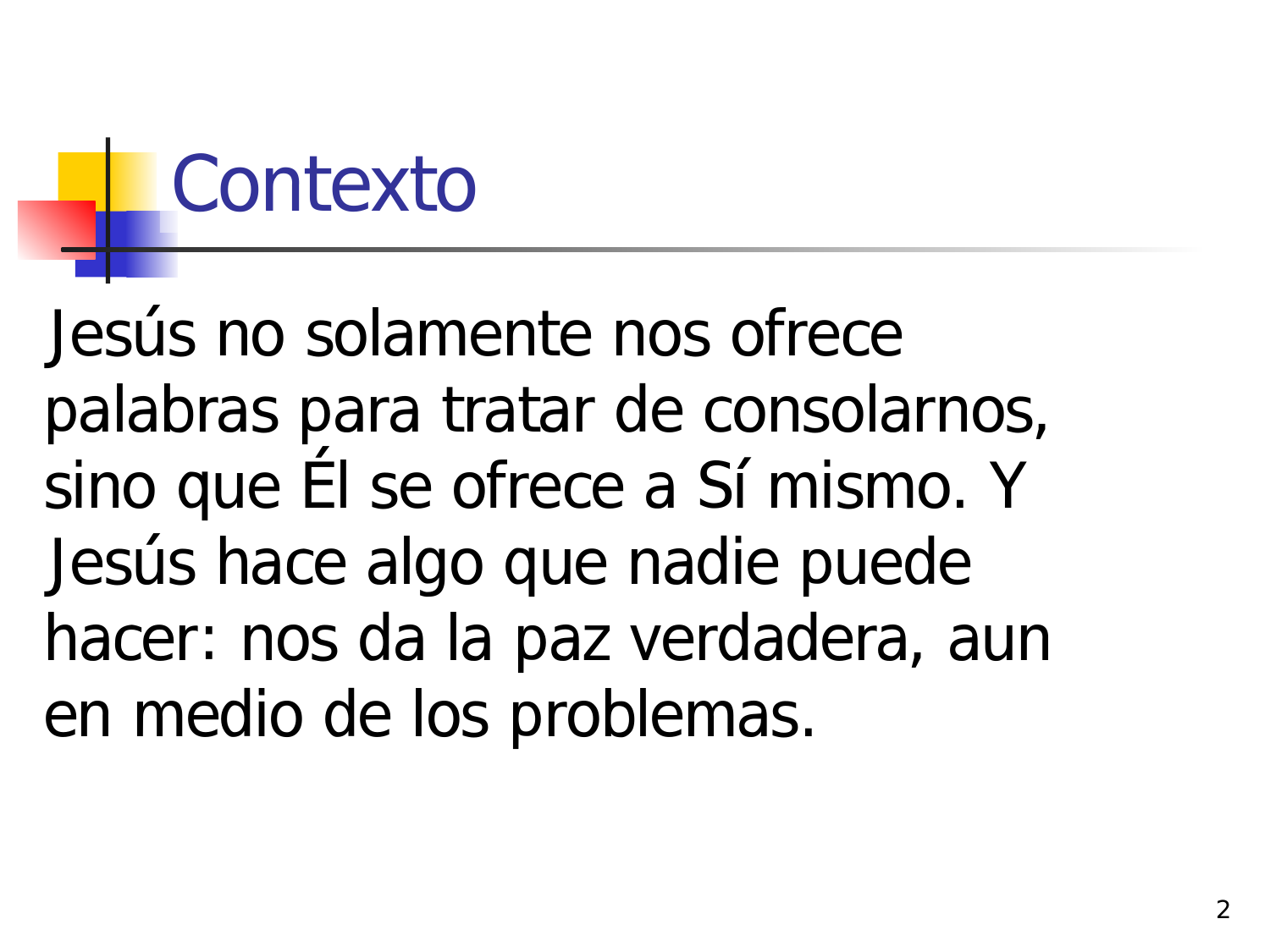

# Contexto
Jesús no solamente nos ofrece palabras para tratar de consolarnos, sino que Él se ofrece a Sí mismo. Y Jesús hace algo que nadie puede hacer: nos da la paz verdadera, aun en medio de los problemas.
2